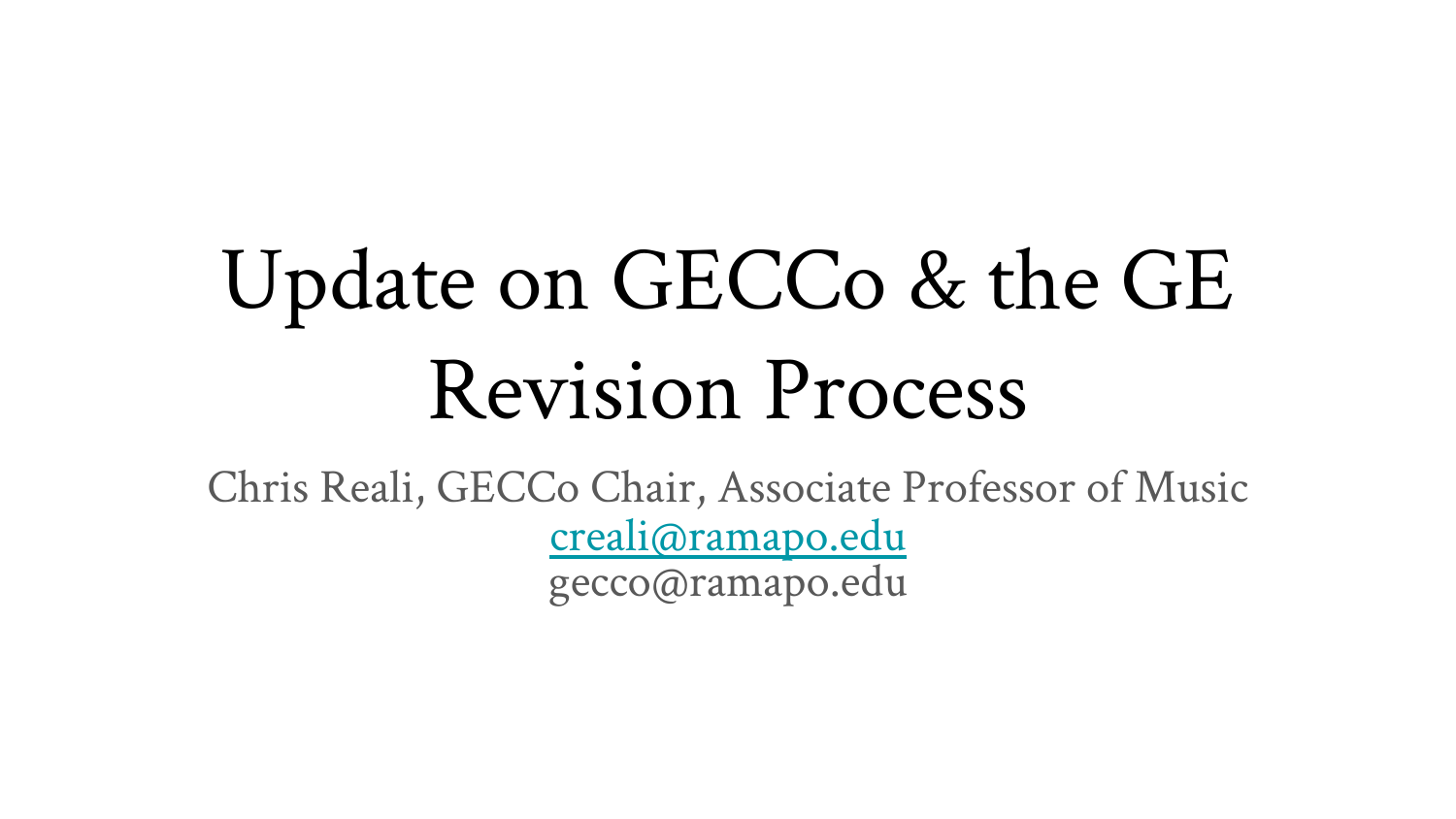

# Update on GECCo & the GE Revision Process
Chris Reali, GECCo Chair, Associate Professor of Music
creali@ramapo.edu
gecco@ramapo.edu